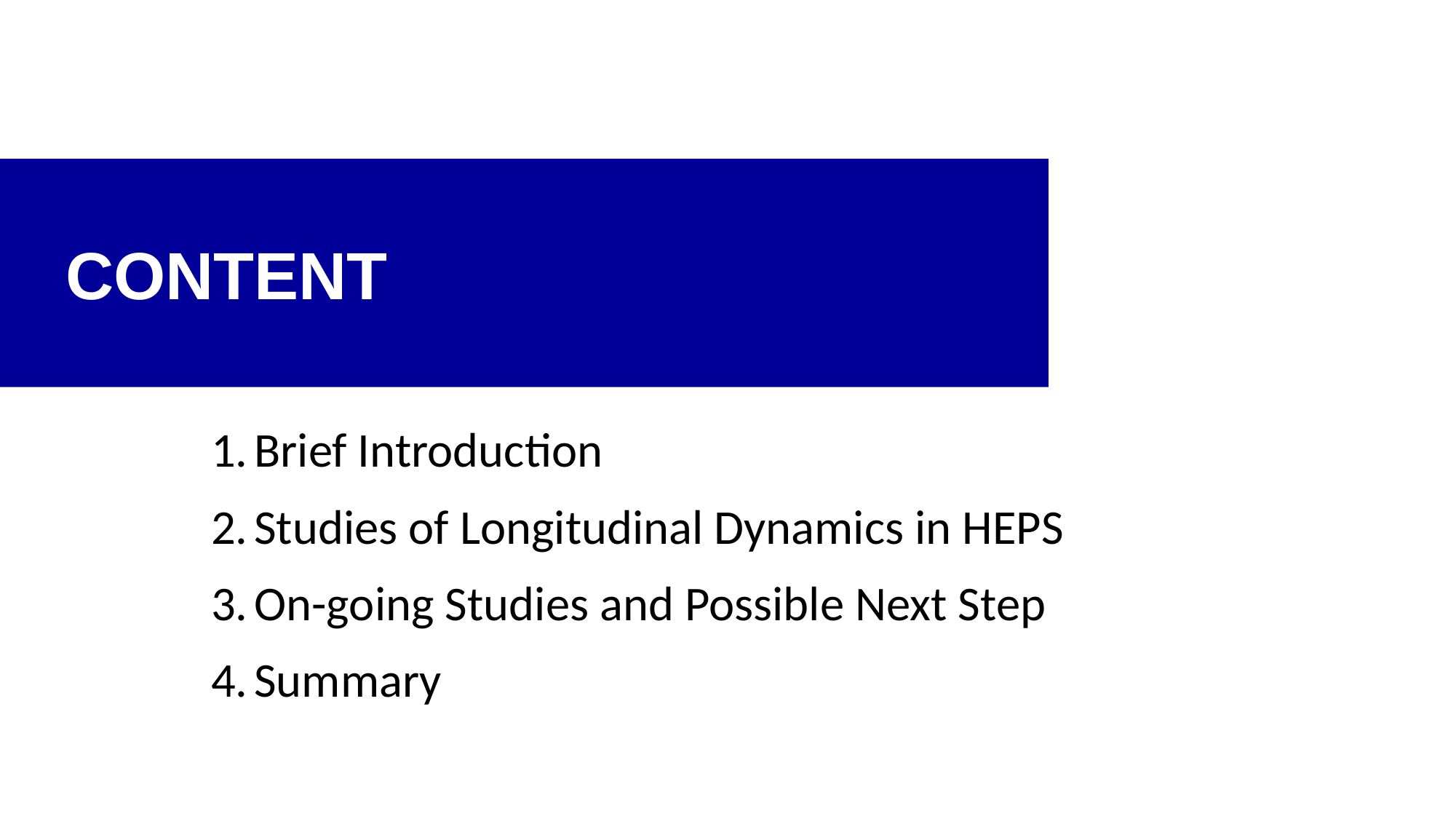

CONTENT
Brief Introduction
Studies of Longitudinal Dynamics in HEPS
On-going Studies and Possible Next Step
Summary